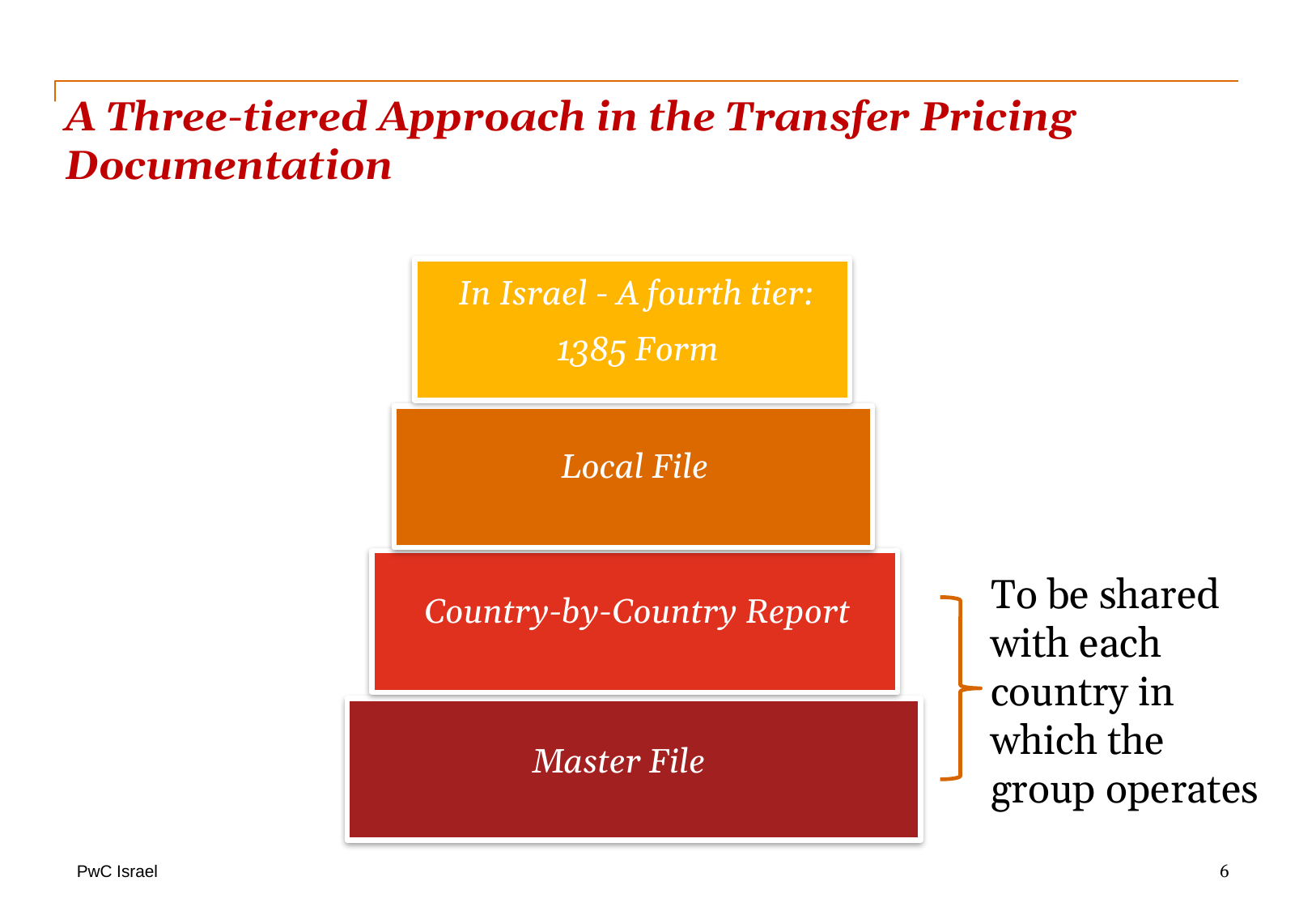

A Three-tiered Approach in the Transfer Pricing Documentation

In Israel - A fourth tier:
1385 Form

Local File

To be shared with each country in which the group operates
Country-by-Country Report

Master File